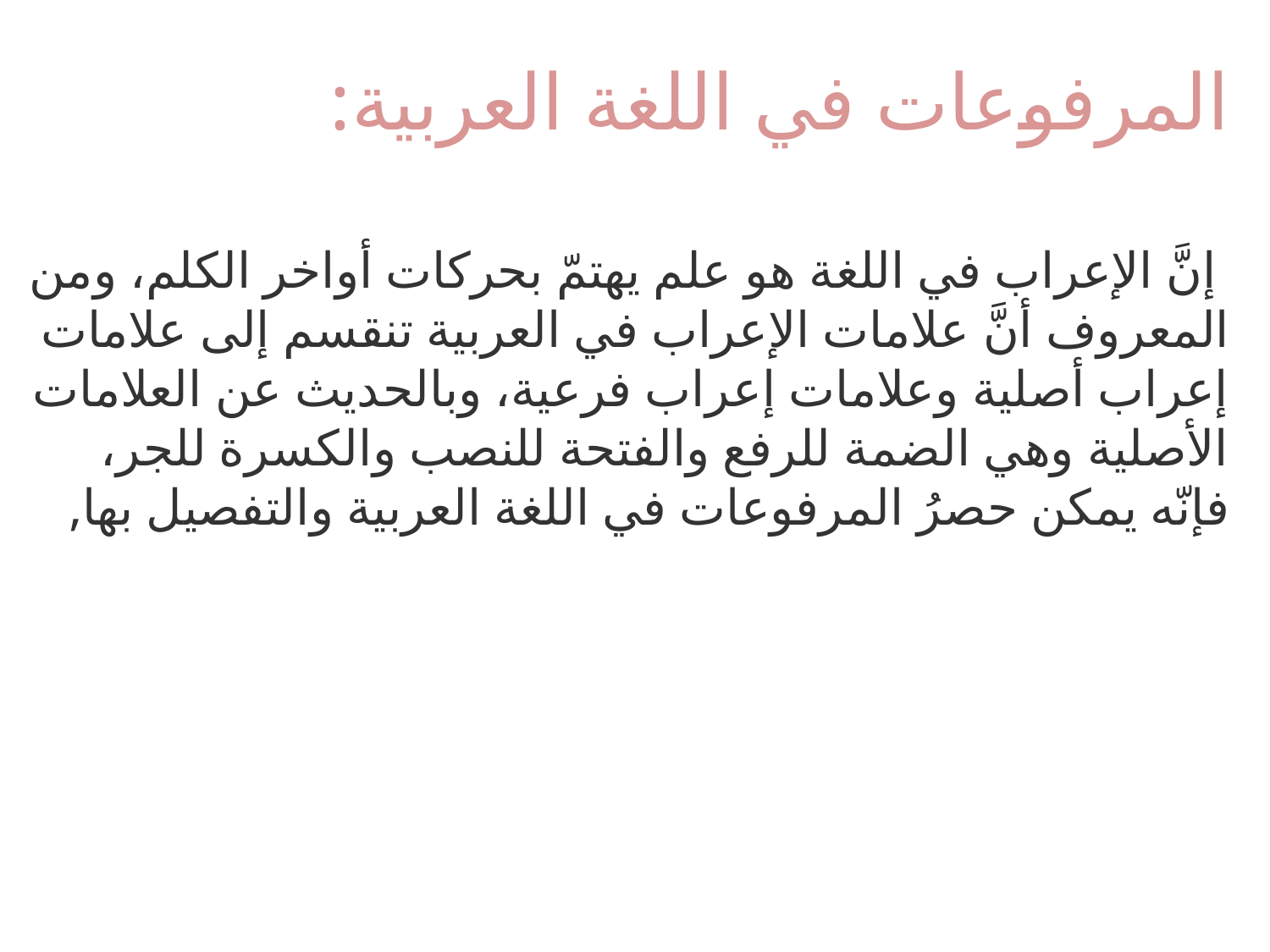

المرفوعات في اللغة العربية:

 إنَّ الإعراب في اللغة هو علم يهتمّ بحركات أواخر الكلم، ومن المعروف أنَّ علامات الإعراب في العربية تنقسم إلى علامات إعراب أصلية وعلامات إعراب فرعية، وبالحديث عن العلامات الأصلية وهي الضمة للرفع والفتحة للنصب والكسرة للجر، فإنّه يمكن حصرُ المرفوعات في اللغة العربية والتفصيل بها,